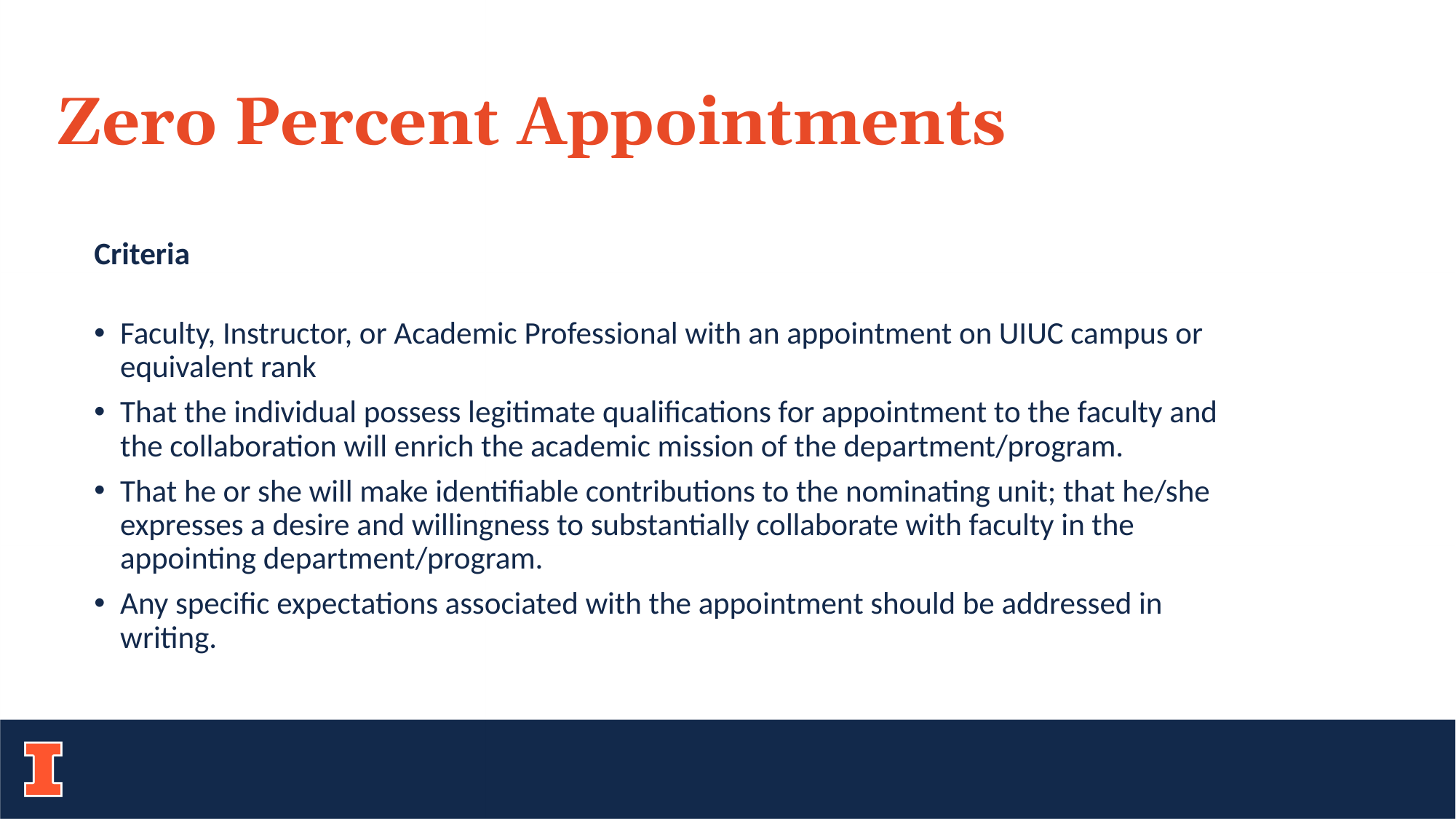

# Zero Percent Appointments
Criteria

Faculty, Instructor, or Academic Professional with an appointment on UIUC campus or equivalent rank
That the individual possess legitimate qualifications for appointment to the faculty and the collaboration will enrich the academic mission of the department/program.
That he or she will make identifiable contributions to the nominating unit; that he/she expresses a desire and willingness to substantially collaborate with faculty in the appointing department/program.
Any specific expectations associated with the appointment should be addressed in writing.